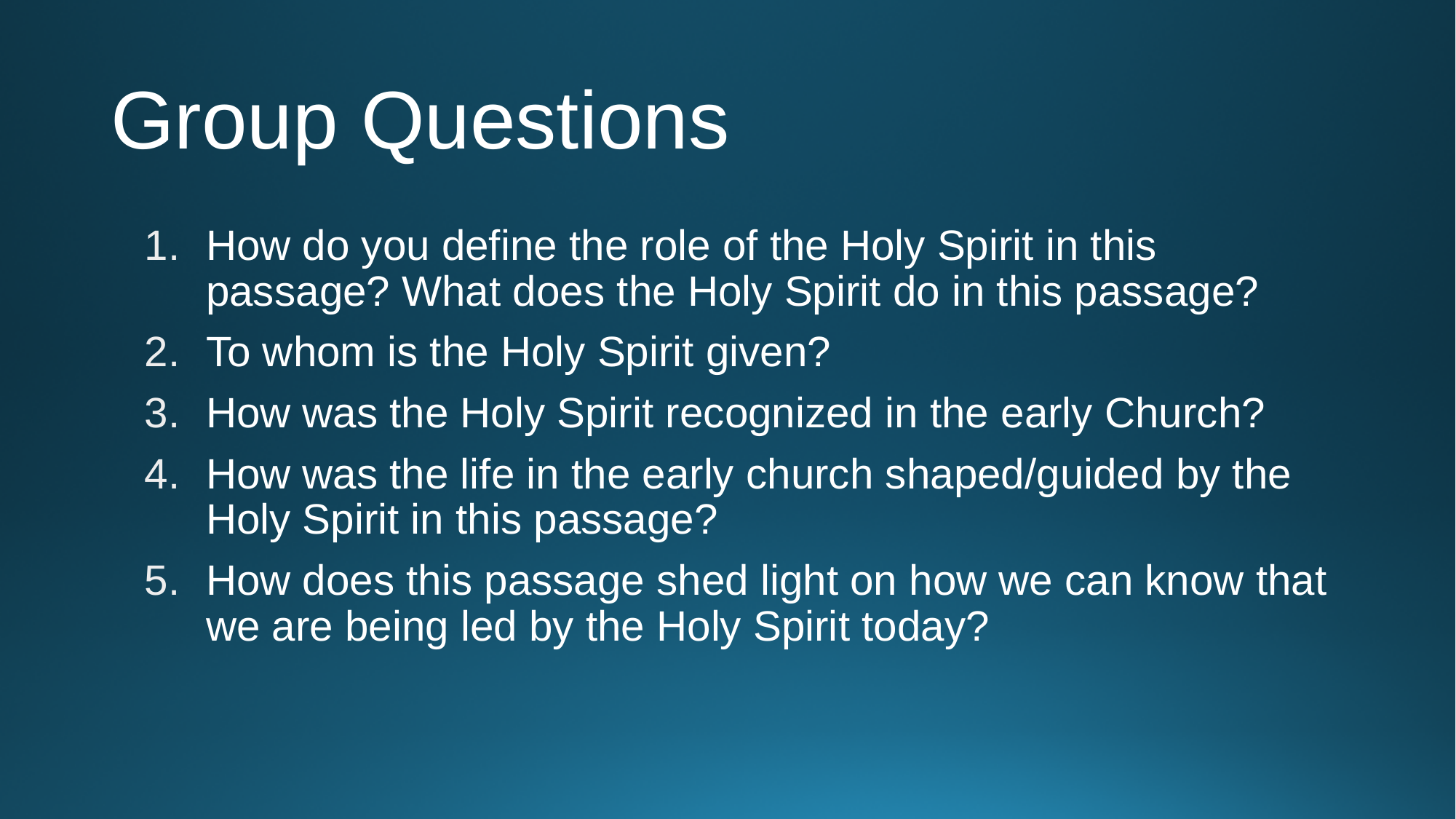

# Group Questions
How do you define the role of the Holy Spirit in this passage? What does the Holy Spirit do in this passage?
To whom is the Holy Spirit given?
How was the Holy Spirit recognized in the early Church?
How was the life in the early church shaped/guided by the Holy Spirit in this passage?
How does this passage shed light on how we can know that we are being led by the Holy Spirit today?